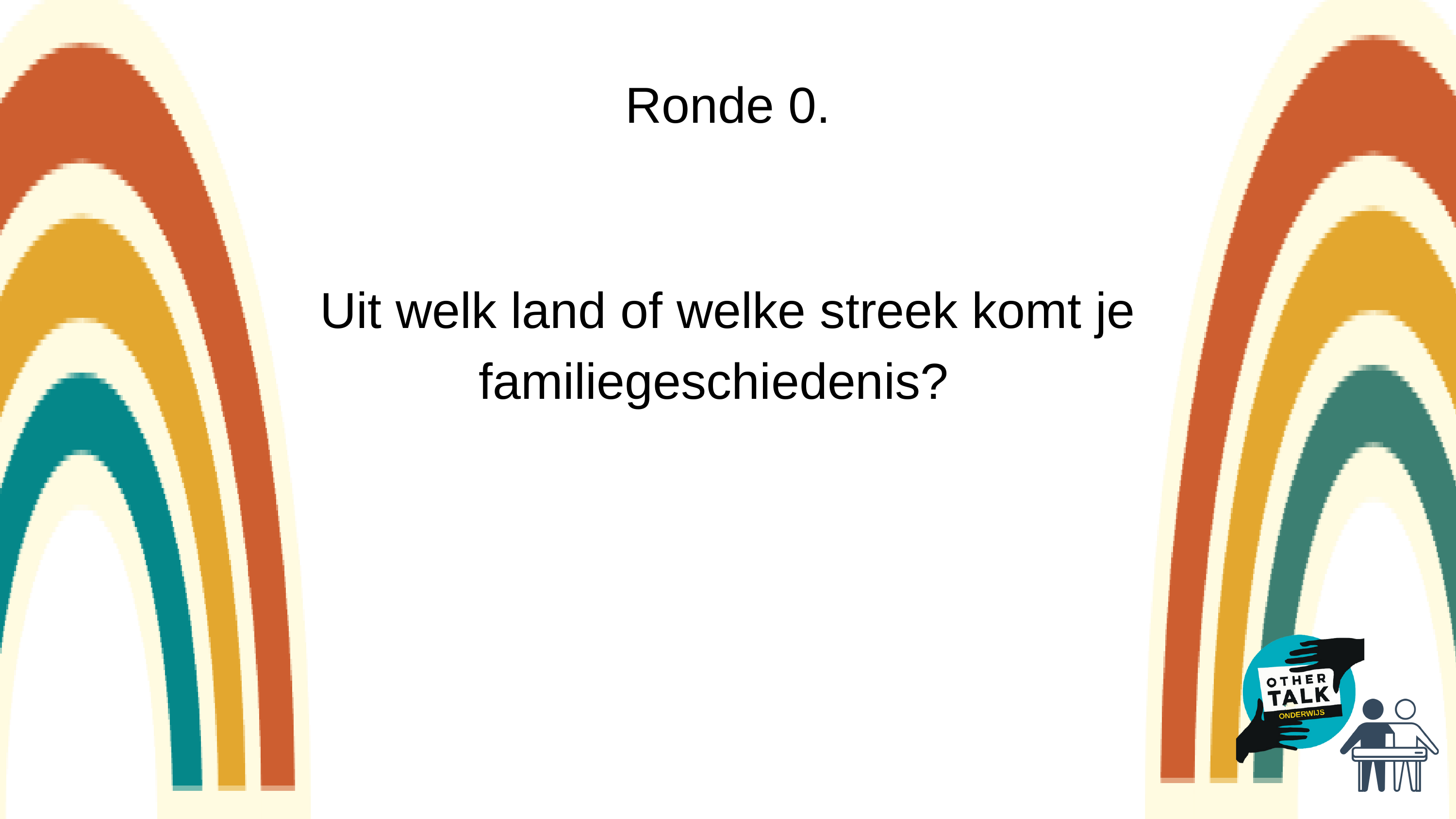

Ronde 0.

Uit welk land of welke streek komt je familiegeschiedenis?